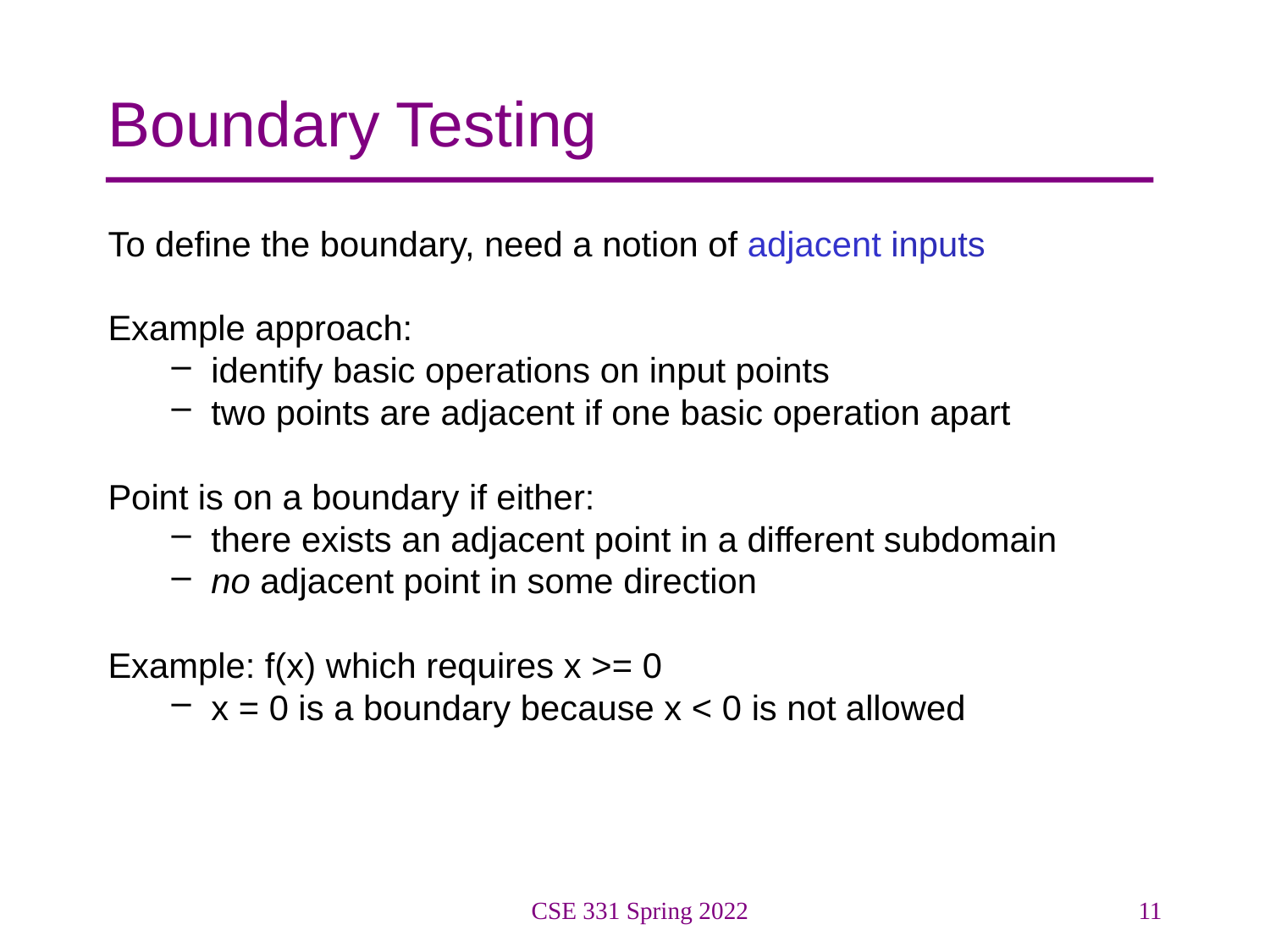

# Boundary Testing
To define the boundary, need a notion of adjacent inputs

Example approach:
identify basic operations on input points
two points are adjacent if one basic operation apart

Point is on a boundary if either:
there exists an adjacent point in a different subdomain
no adjacent point in some direction

Example: f(x) which requires x >= 0
x = 0 is a boundary because x < 0 is not allowed
CSE 331 Spring 2022
11